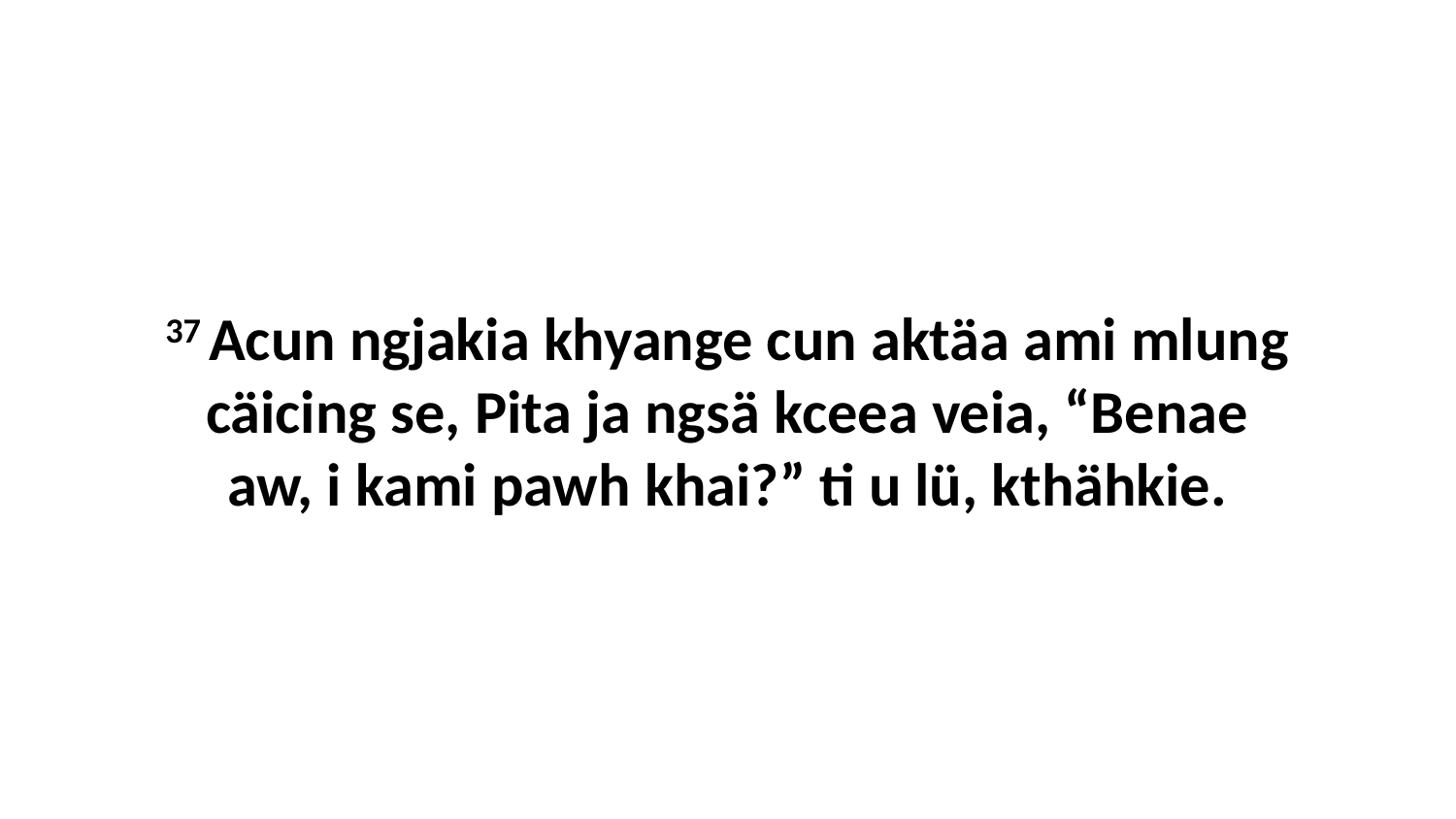

37 Acun ngjakia khyange cun aktäa ami mlung cäicing se, Pita ja ngsä kceea veia, “Benae aw, i kami pawh khai?” ti u lü, kthähkie.